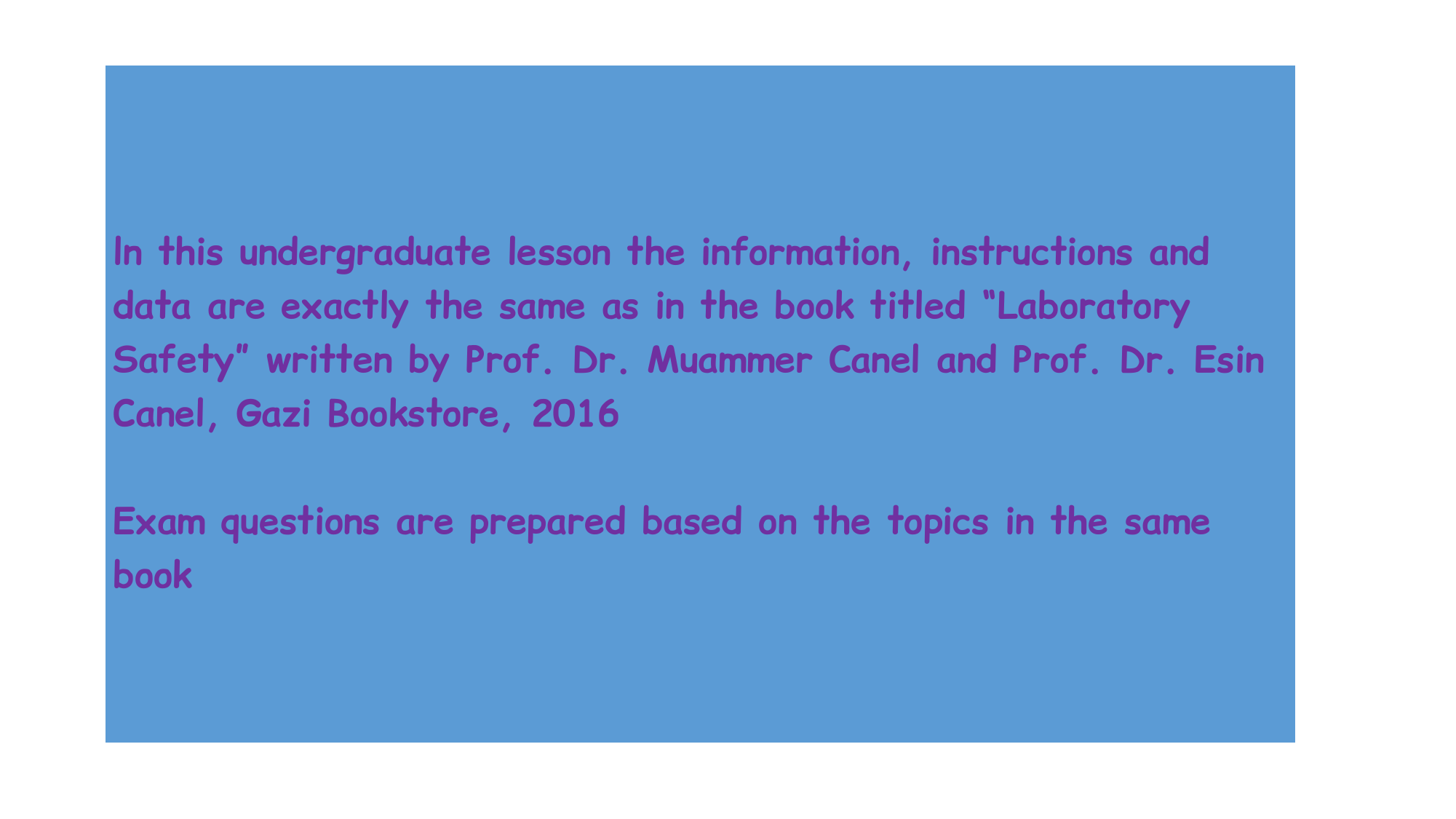

| ln this undergraduate lesson the information, instructions and data are exactly the same as in the book titled “Laboratory Safety” written by Prof. Dr. Muammer Canel and Prof. Dr. Esin Canel, Gazi Bookstore, 2016   Exam questions are prepared based on the topics in the same book |
| --- |